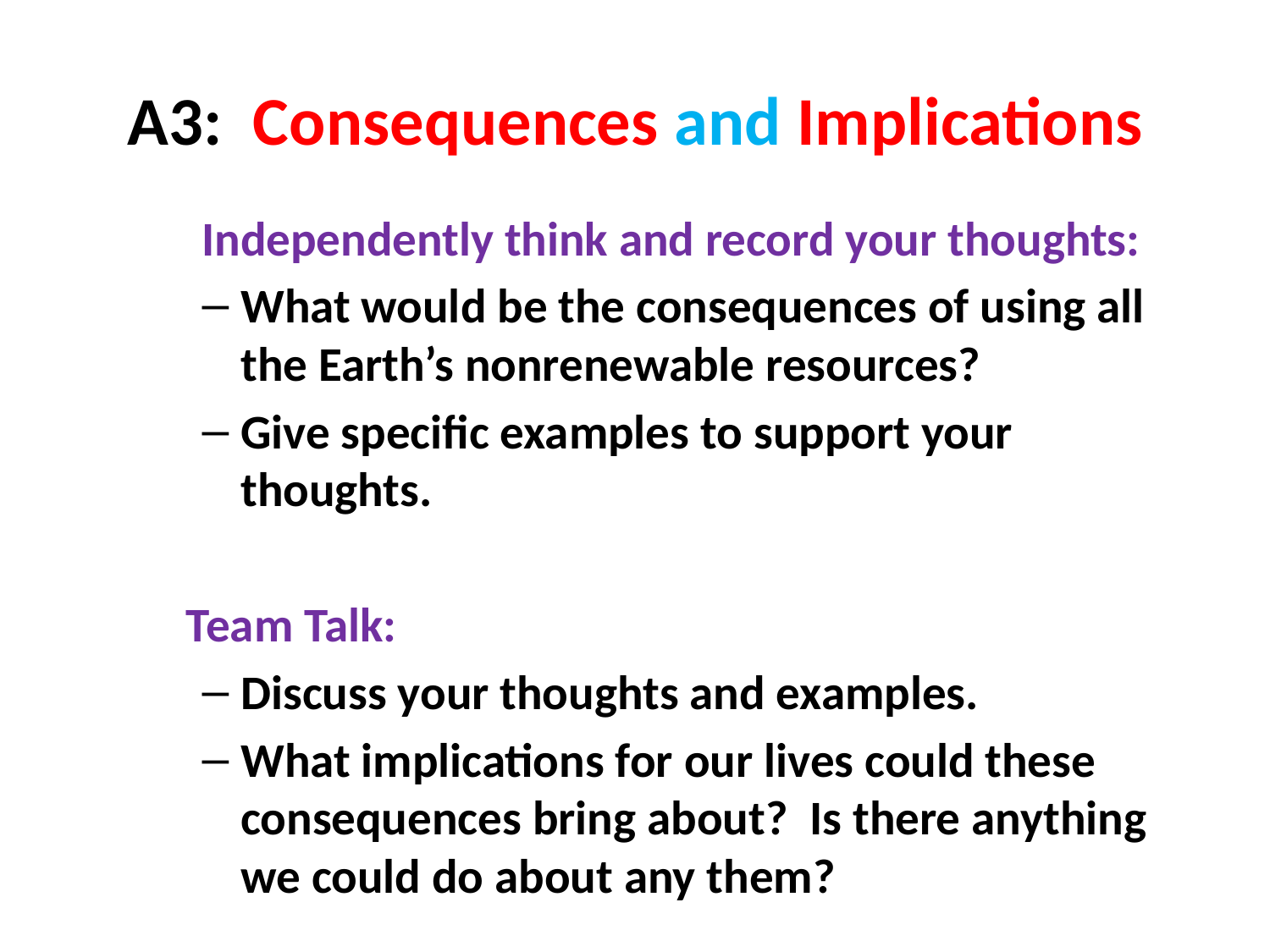

# A3:  Consequences and Implications
Independently think and record your thoughts:
What would be the consequences of using all the Earth’s nonrenewable resources?
Give specific examples to support your thoughts.

	Team Talk:
Discuss your thoughts and examples.
What implications for our lives could these consequences bring about?  Is there anything we could do about any them?